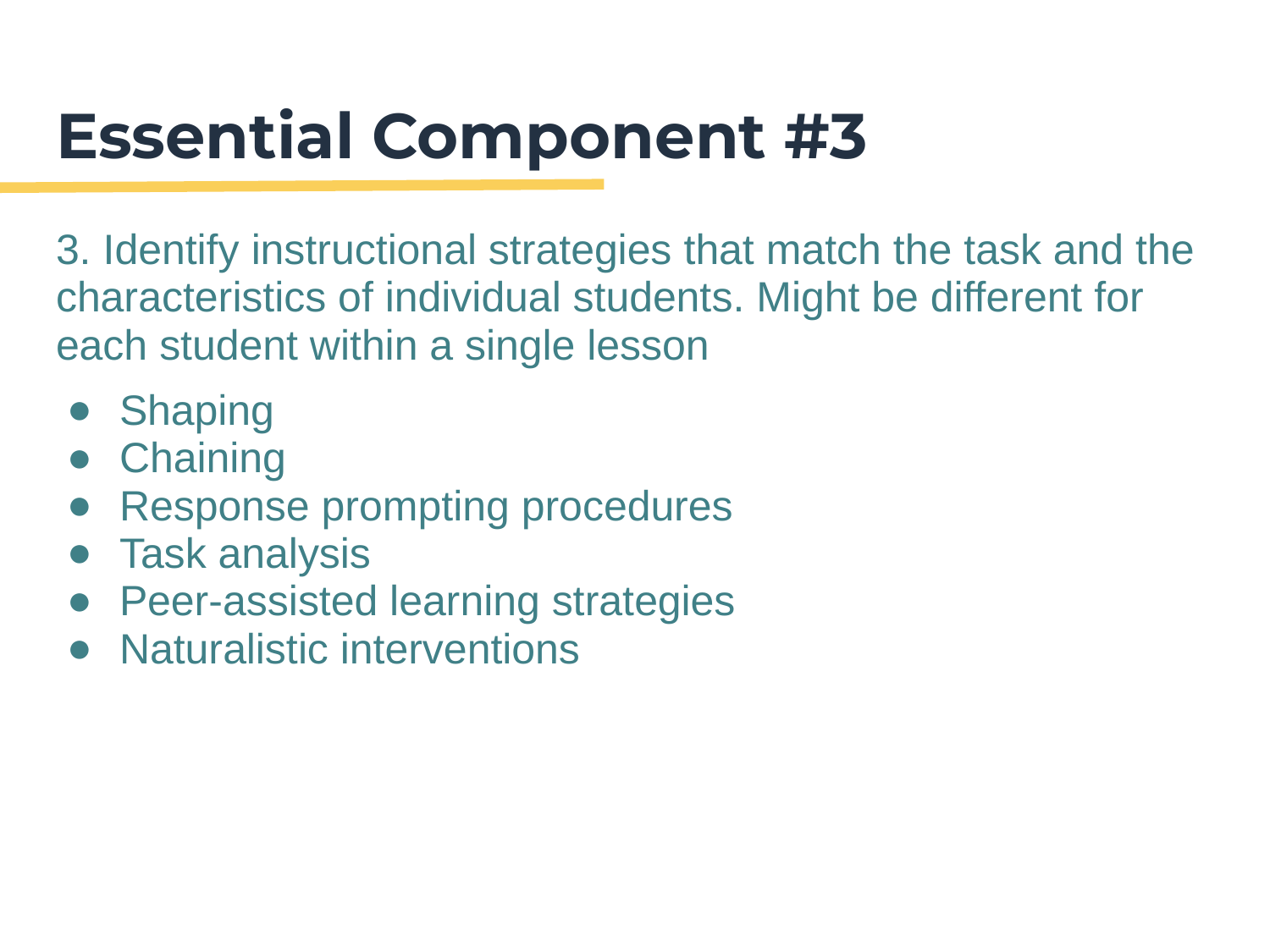

# Essential Component #3
3. Identify instructional strategies that match the task and the characteristics of individual students. Might be different for each student within a single lesson
Shaping
Chaining
Response prompting procedures
Task analysis
Peer-assisted learning strategies
Naturalistic interventions